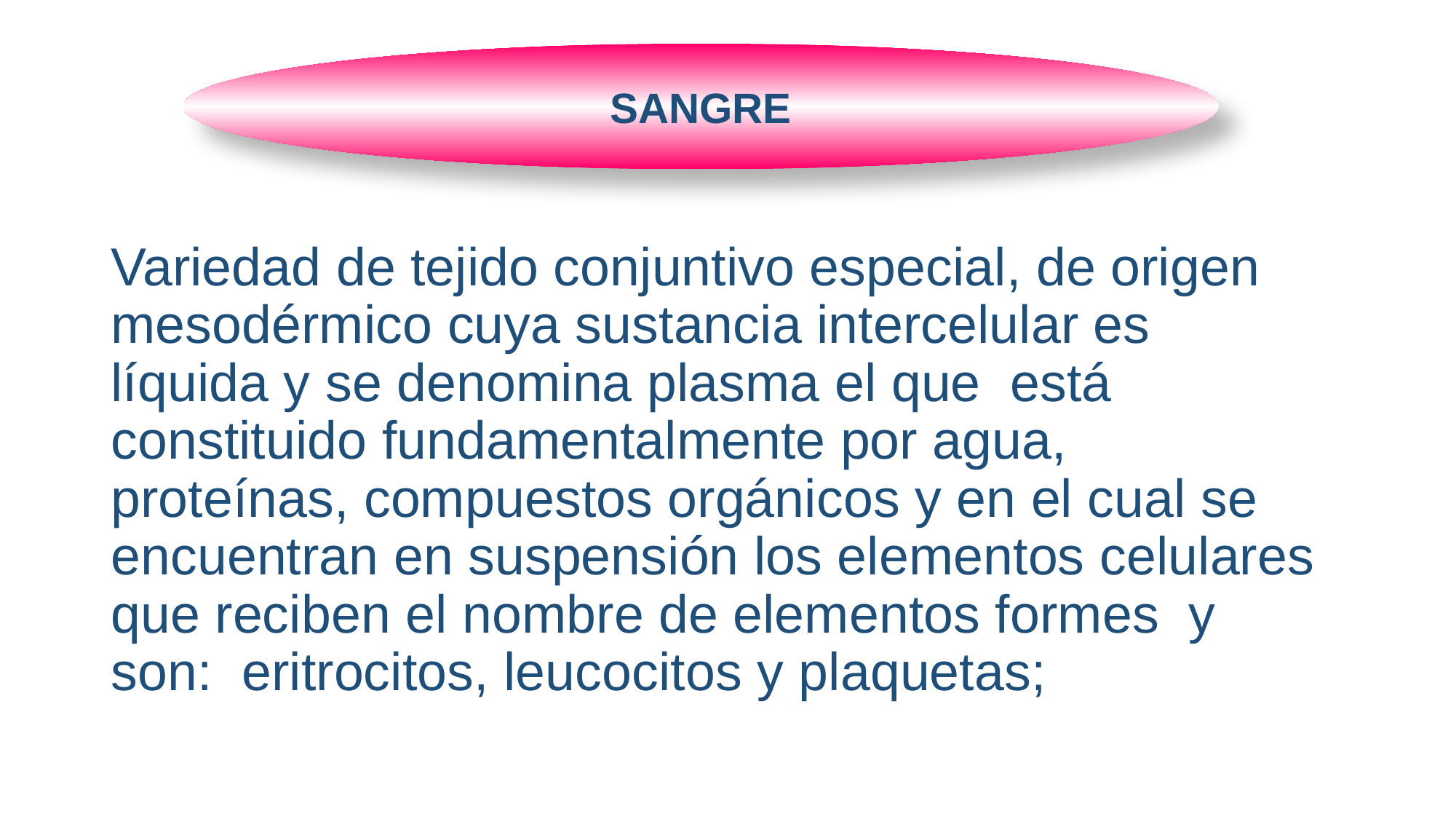

#
SANGRE
Variedad de tejido conjuntivo especial, de origen mesodérmico cuya sustancia intercelular es líquida y se denomina plasma el que  está constituido fundamentalmente por agua, proteínas, compuestos orgánicos y en el cual se encuentran en suspensión los elementos celulares que reciben el nombre de elementos formes  y son:  eritrocitos, leucocitos y plaquetas;